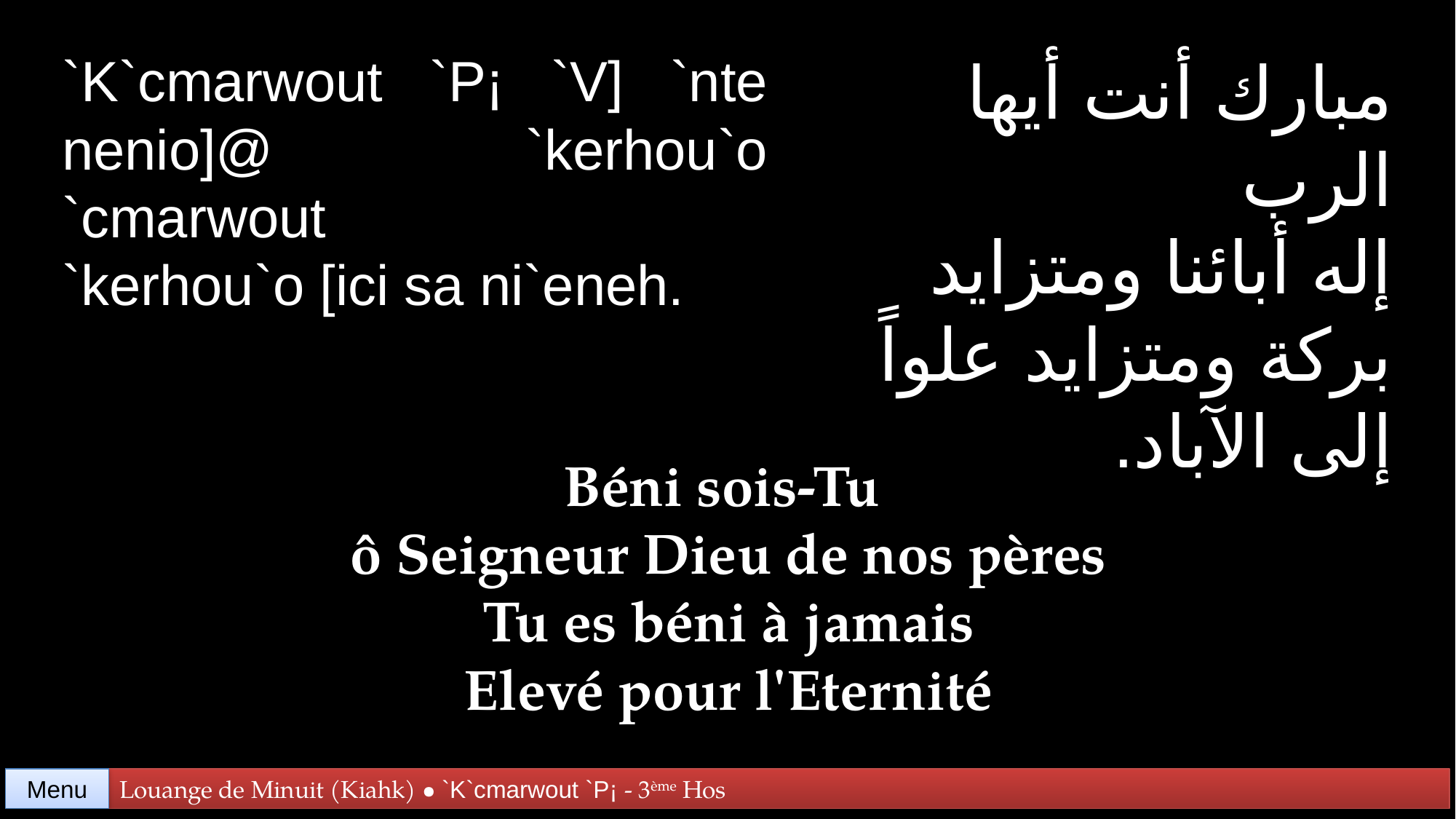

`K`cmarwout `P¡ `V] `nte nenio]@ `kerhou`o `cmarwout
`kerhou`o [ici sa ni`eneh.
مبارك أنت أيها الرب
إله أبائنا ومتزايد بركة ومتزايد علواً إلى الآباد.
Béni sois-Tu
ô Seigneur Dieu de nos pères
Tu es béni à jamais
Elevé pour l'Eternité
Menu
Louange de Minuit (Kiahk) • `K`cmarwout `P¡ - 3ème Hos